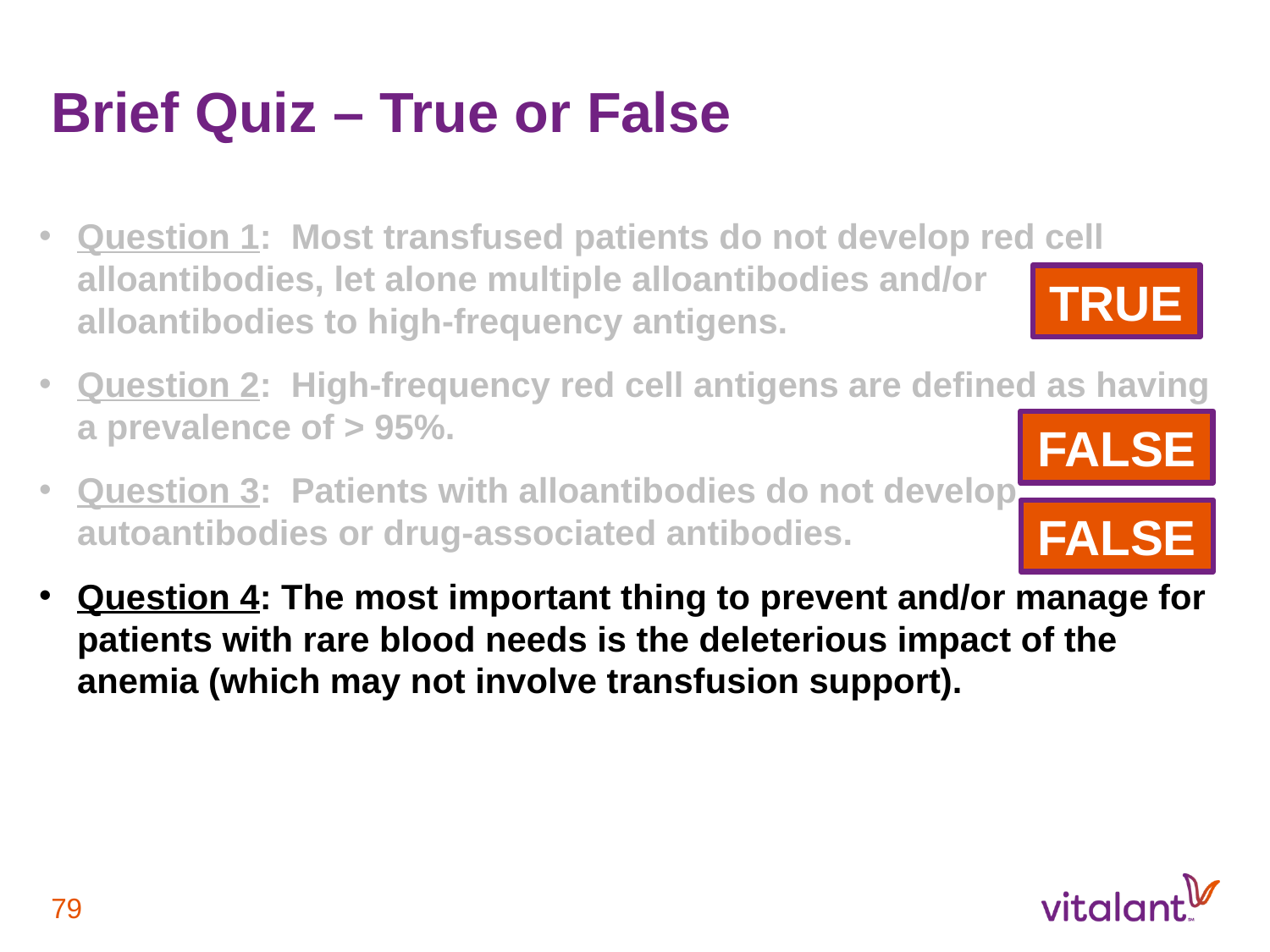

# Brief Quiz – True or False
Question 1:  Most transfused patients do not develop red cell alloantibodies, let alone multiple alloantibodies and/or alloantibodies to high-frequency antigens.
Question 2:  High-frequency red cell antigens are defined as having a prevalence of > 95%.
Question 3:  Patients with alloantibodies do not develop autoantibodies or drug-associated antibodies.
Question 4: The most important thing to prevent and/or manage for patients with rare blood needs is the deleterious impact of the anemia (which may not involve transfusion support).
TRUE
FALSE
FALSE
79